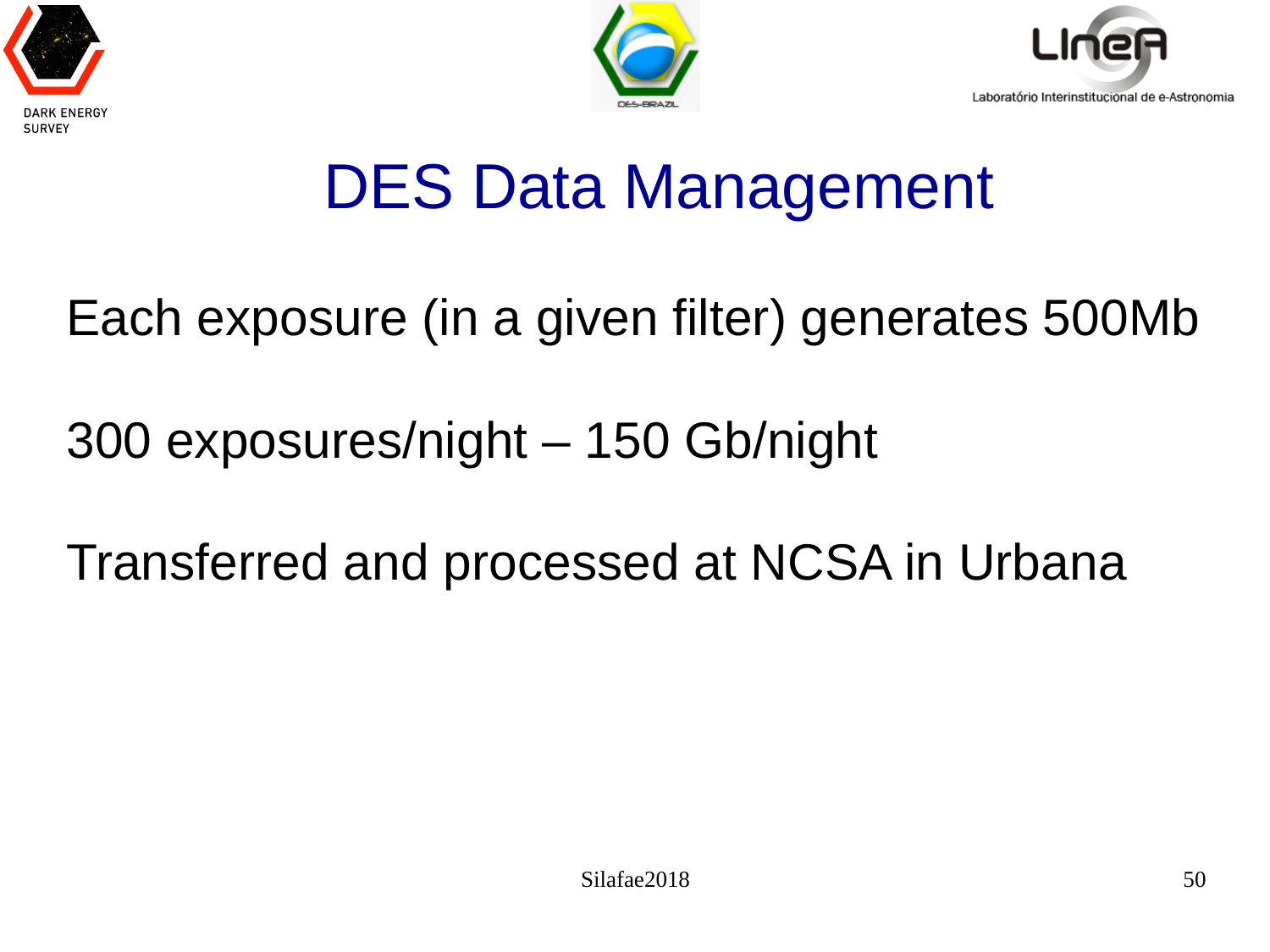

DES Data Management
Each exposure (in a given filter) generates 500Mb

300 exposures/night – 150 Gb/night

Transferred and processed at NCSA in Urbana
Silafae2018
50